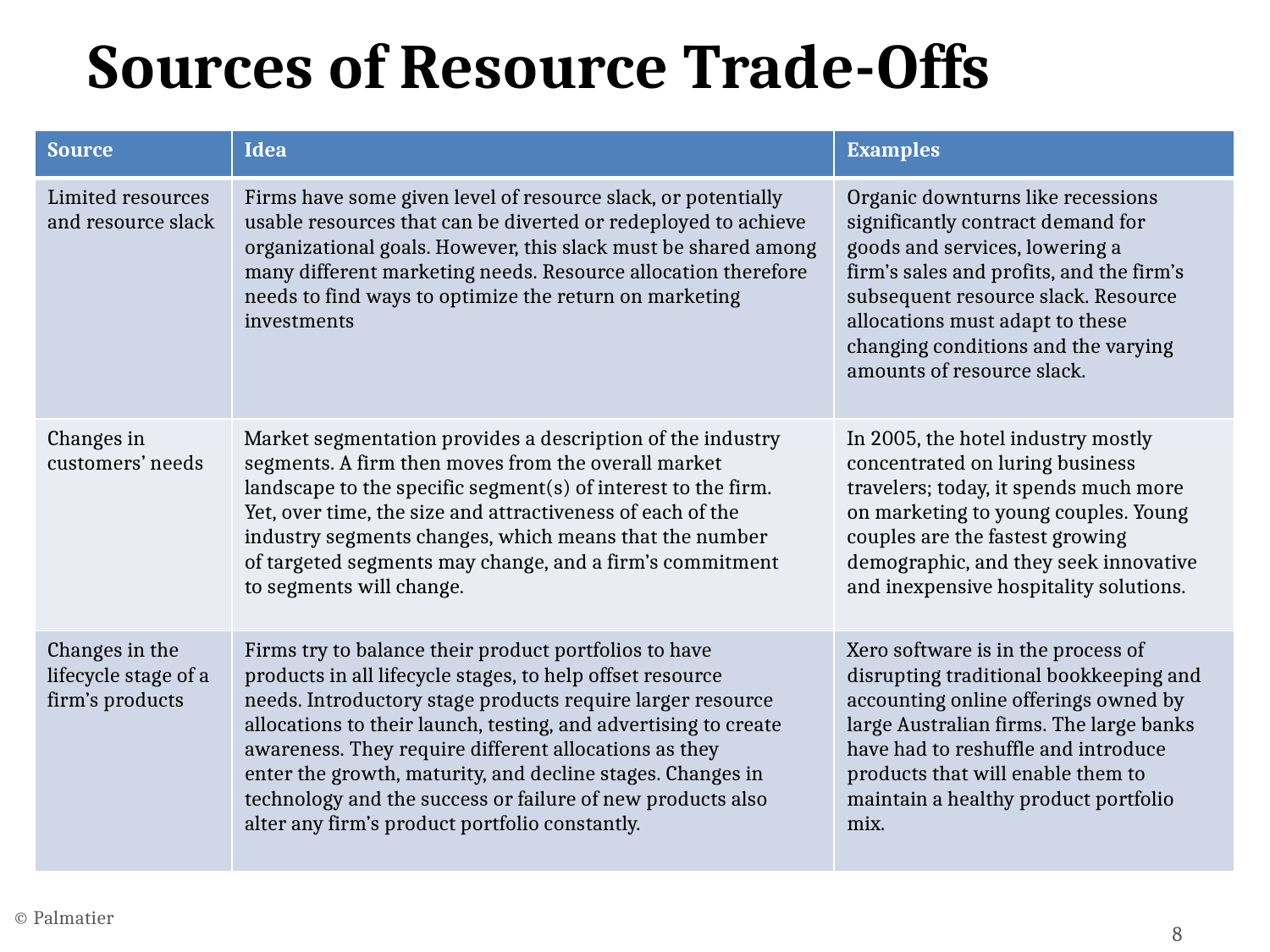

# Sources of Resource Trade-Offs
| Source | Idea | Examples |
| --- | --- | --- |
| Limited resources and resource slack | Firms have some given level of resource slack, or potentially usable resources that can be diverted or redeployed to achieve organizational goals. However, this slack must be shared among many different marketing needs. Resource allocation therefore needs to find ways to optimize the return on marketing investments | Organic downturns like recessions significantly contract demand for goods and services, lowering a firm’s sales and profits, and the firm’s subsequent resource slack. Resource allocations must adapt to these changing conditions and the varying amounts of resource slack. |
| Changes in customers’ needs | Market segmentation provides a description of the industry segments. A firm then moves from the overall market landscape to the specific segment(s) of interest to the firm. Yet, over time, the size and attractiveness of each of the industry segments changes, which means that the number of targeted segments may change, and a firm’s commitment to segments will change. | In 2005, the hotel industry mostly concentrated on luring business travelers; today, it spends much more on marketing to young couples. Young couples are the fastest growing demographic, and they seek innovative and inexpensive hospitality solutions. |
| Changes in the lifecycle stage of a firm’s products | Firms try to balance their product portfolios to have products in all lifecycle stages, to help offset resource needs. Introductory stage products require larger resource allocations to their launch, testing, and advertising to create awareness. They require different allocations as they enter the growth, maturity, and decline stages. Changes in technology and the success or failure of new products also alter any firm’s product portfolio constantly. | Xero software is in the process of disrupting traditional bookkeeping and accounting online offerings owned by large Australian firms. The large banks have had to reshuffle and introduce products that will enable them to maintain a healthy product portfolio mix. |
© Palmatier
8